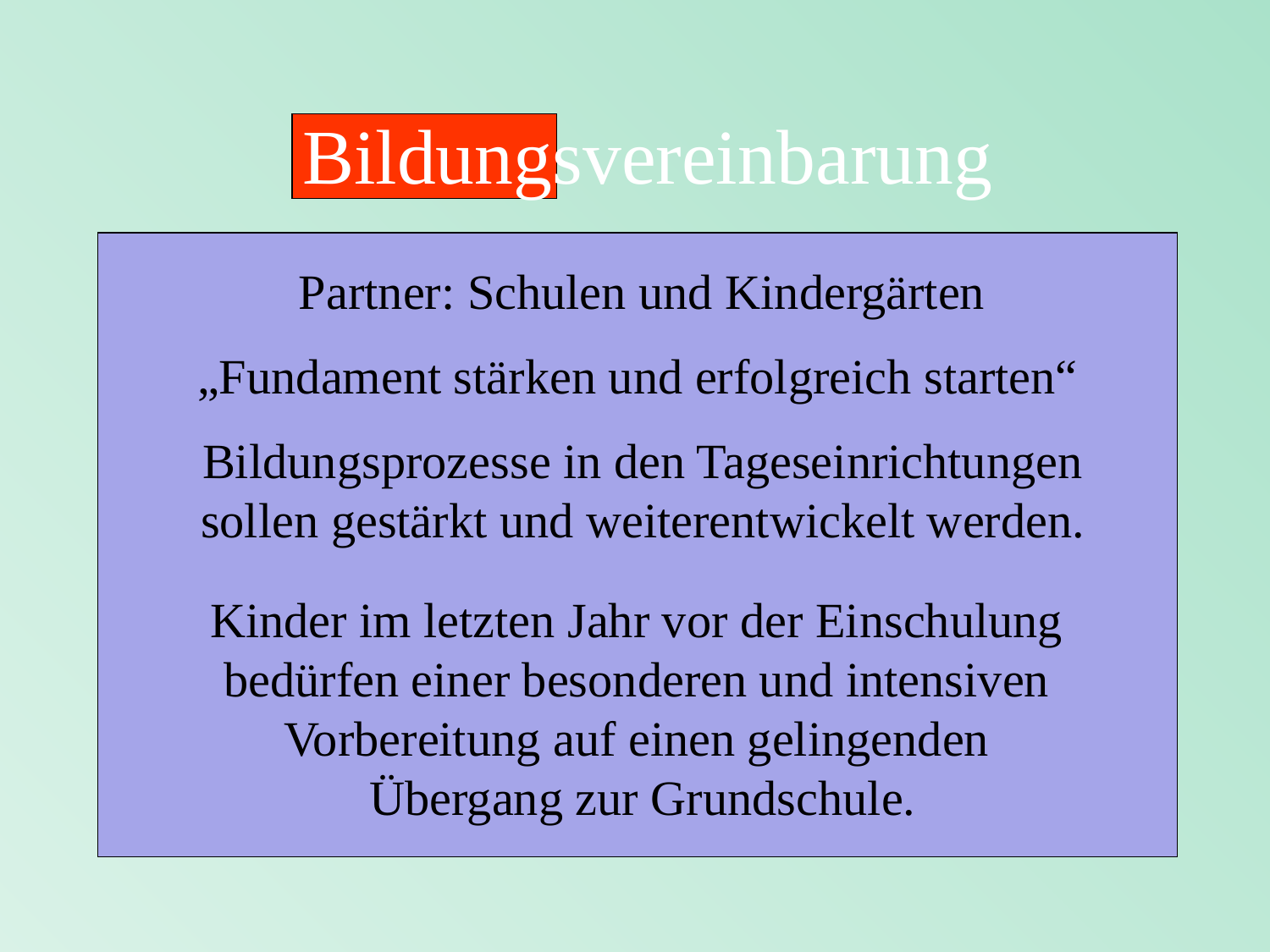

Bildungsvereinbarung

Partner: Schulen und Kindergärten
„Fundament stärken und erfolgreich starten“
Bildungsprozesse in den Tageseinrichtungen sollen gestärkt und weiterentwickelt werden.
Kinder im letzten Jahr vor der Einschulung
bedürfen einer besonderen und intensiven
Vorbereitung auf einen gelingenden
Übergang zur Grundschule.